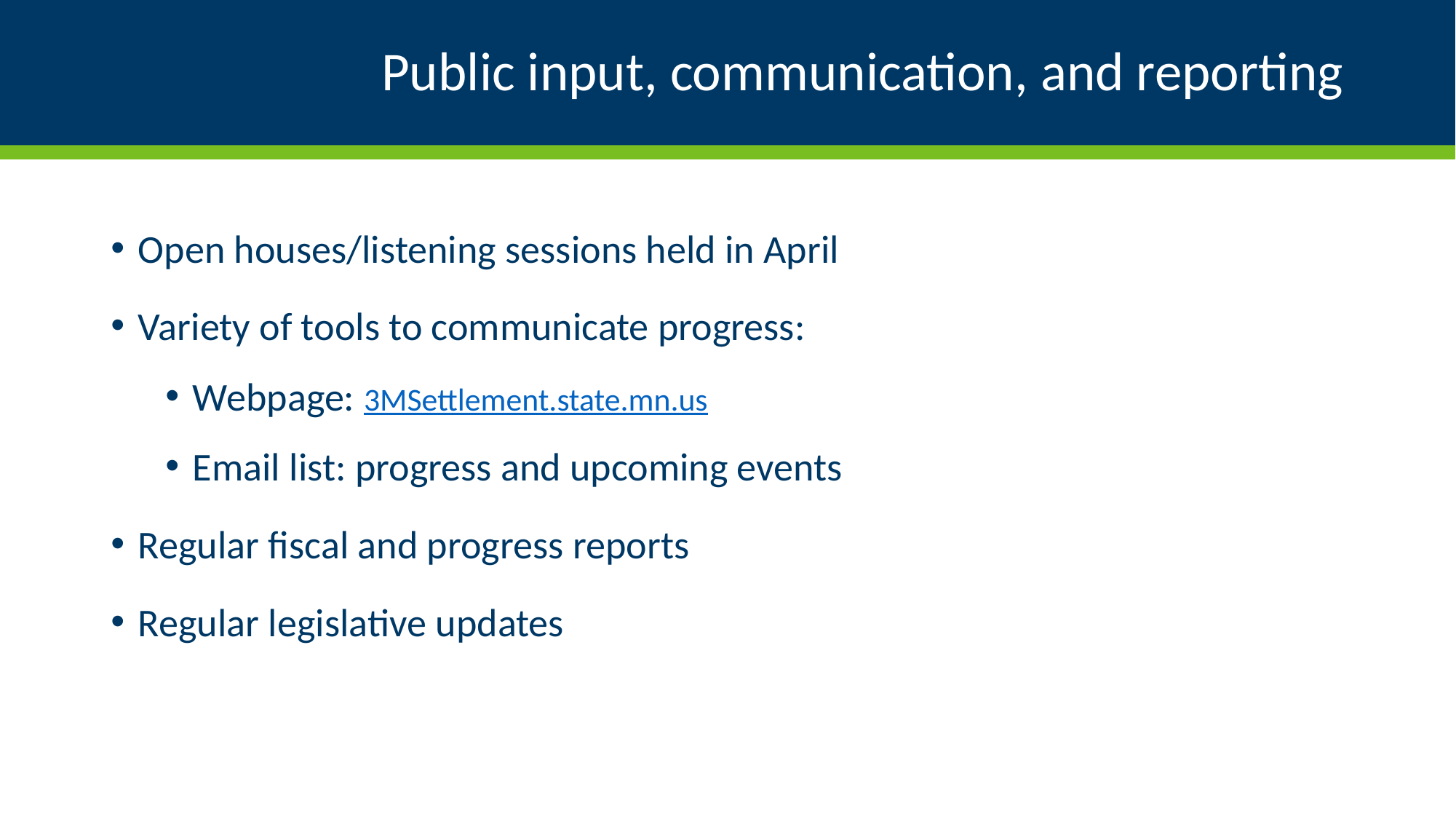

# Public input, communication, and reporting
Open houses/listening sessions held in April
Variety of tools to communicate progress:
Webpage: 3MSettlement.state.mn.us
Email list: progress and upcoming events
Regular fiscal and progress reports
Regular legislative updates